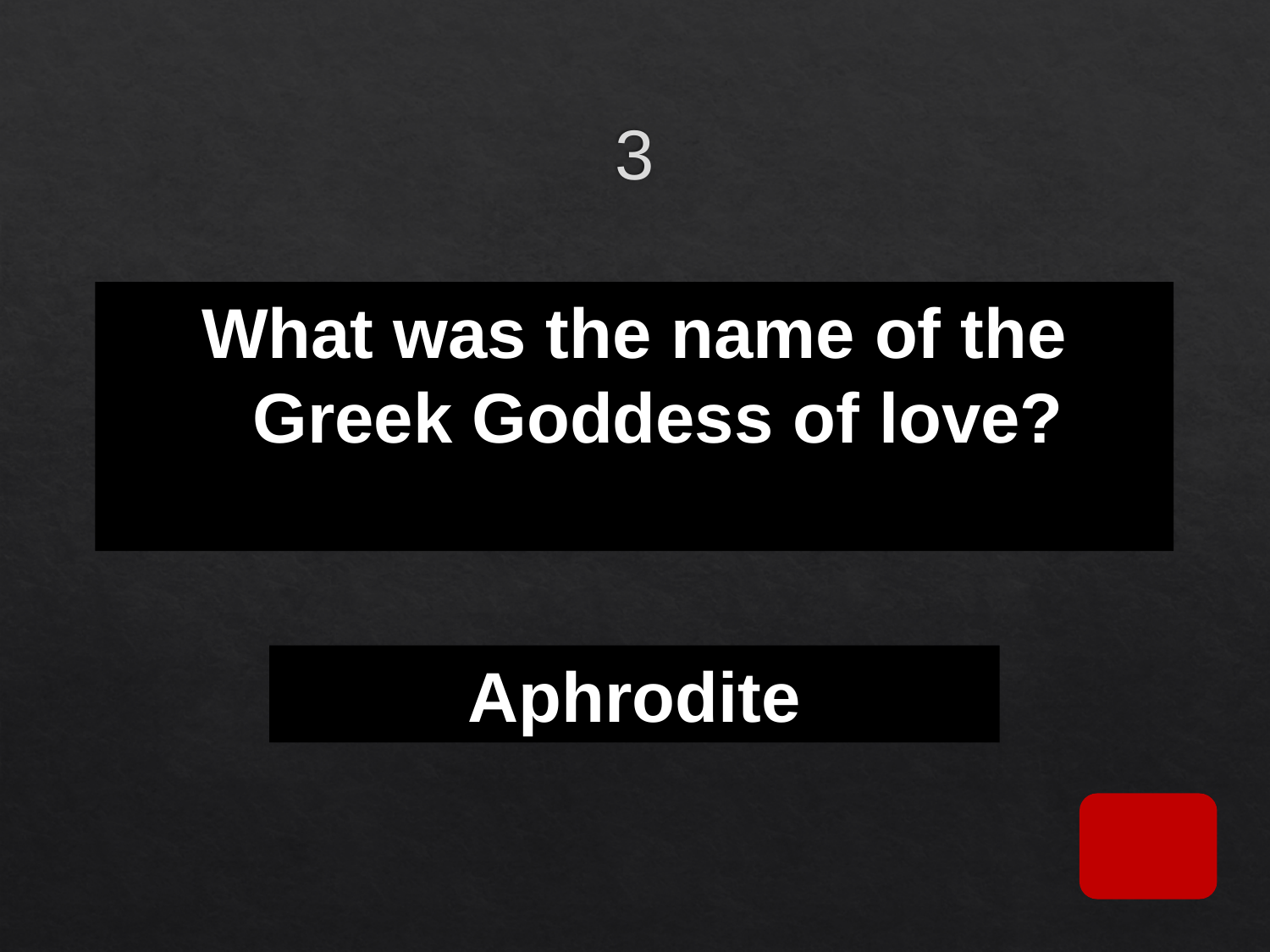

# 3
What was the name of the Greek Goddess of love?

Aphrodite